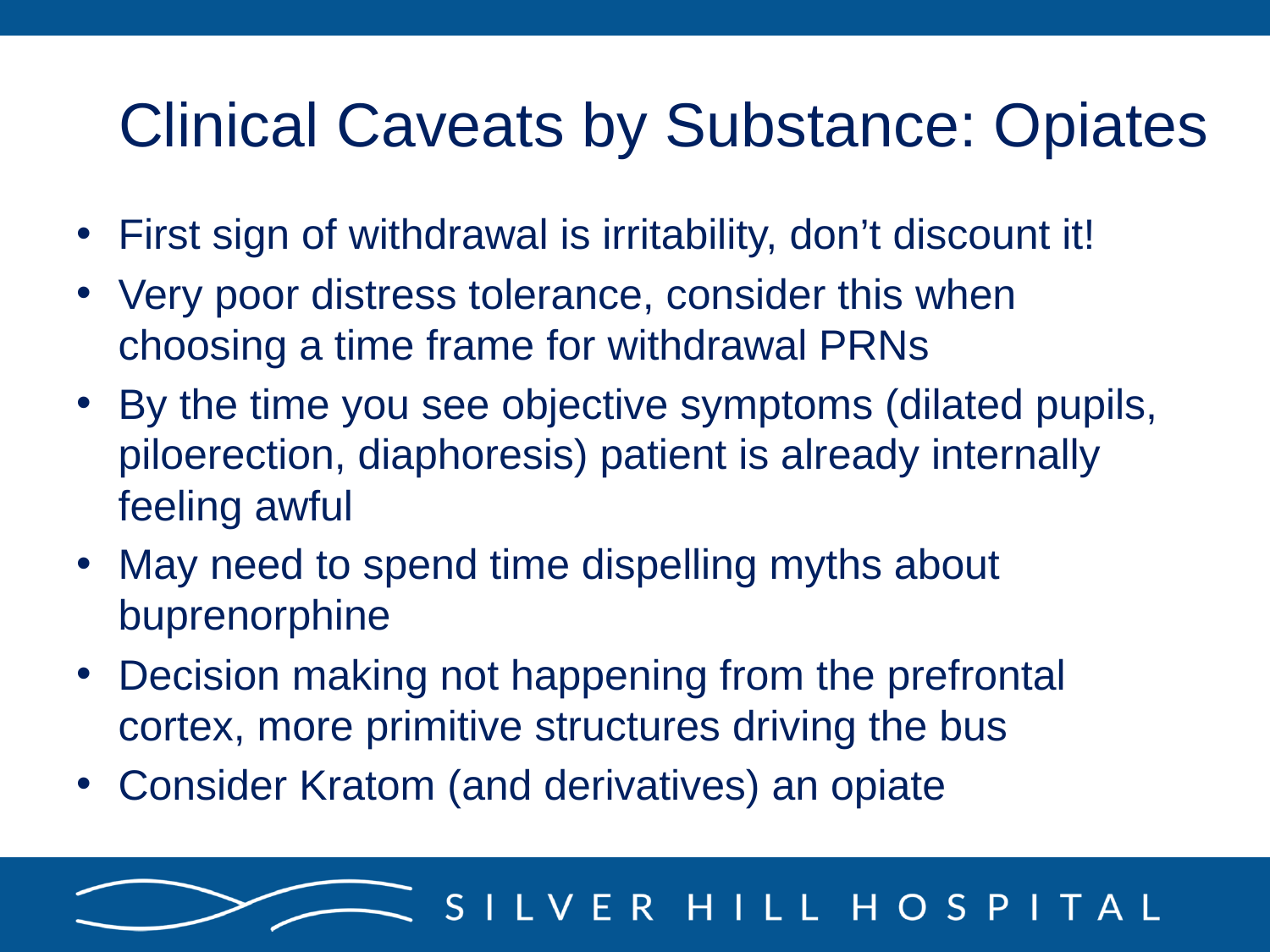

# Clinical Caveats by Substance: Opiates
First sign of withdrawal is irritability, don’t discount it!
Very poor distress tolerance, consider this when choosing a time frame for withdrawal PRNs
By the time you see objective symptoms (dilated pupils, piloerection, diaphoresis) patient is already internally feeling awful
May need to spend time dispelling myths about buprenorphine
Decision making not happening from the prefrontal cortex, more primitive structures driving the bus
Consider Kratom (and derivatives) an opiate